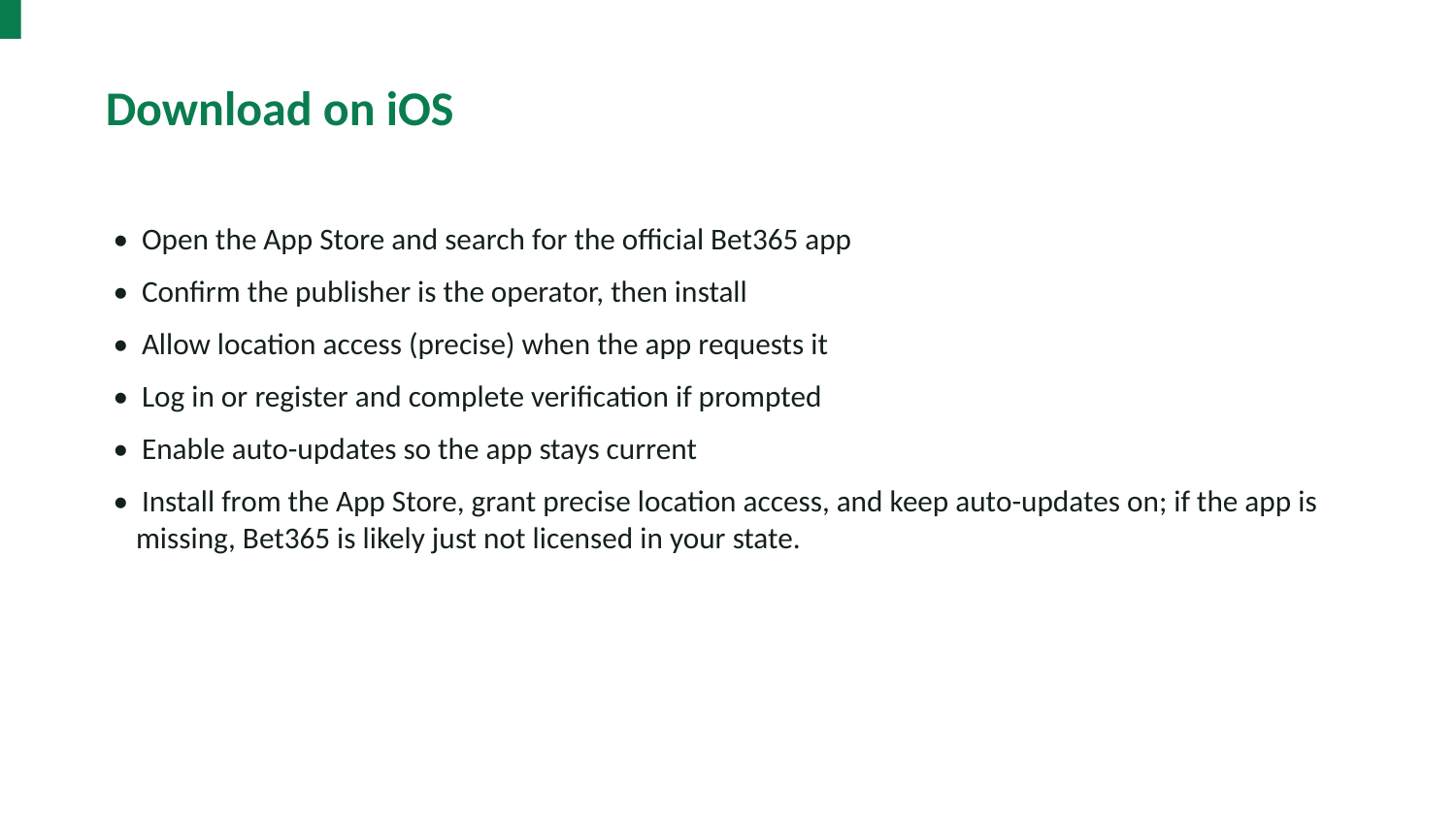

Download on iOS
•  Open the App Store and search for the official Bet365 app
•  Confirm the publisher is the operator, then install
•  Allow location access (precise) when the app requests it
•  Log in or register and complete verification if prompted
•  Enable auto-updates so the app stays current
•  Install from the App Store, grant precise location access, and keep auto-updates on; if the app is missing, Bet365 is likely just not licensed in your state.